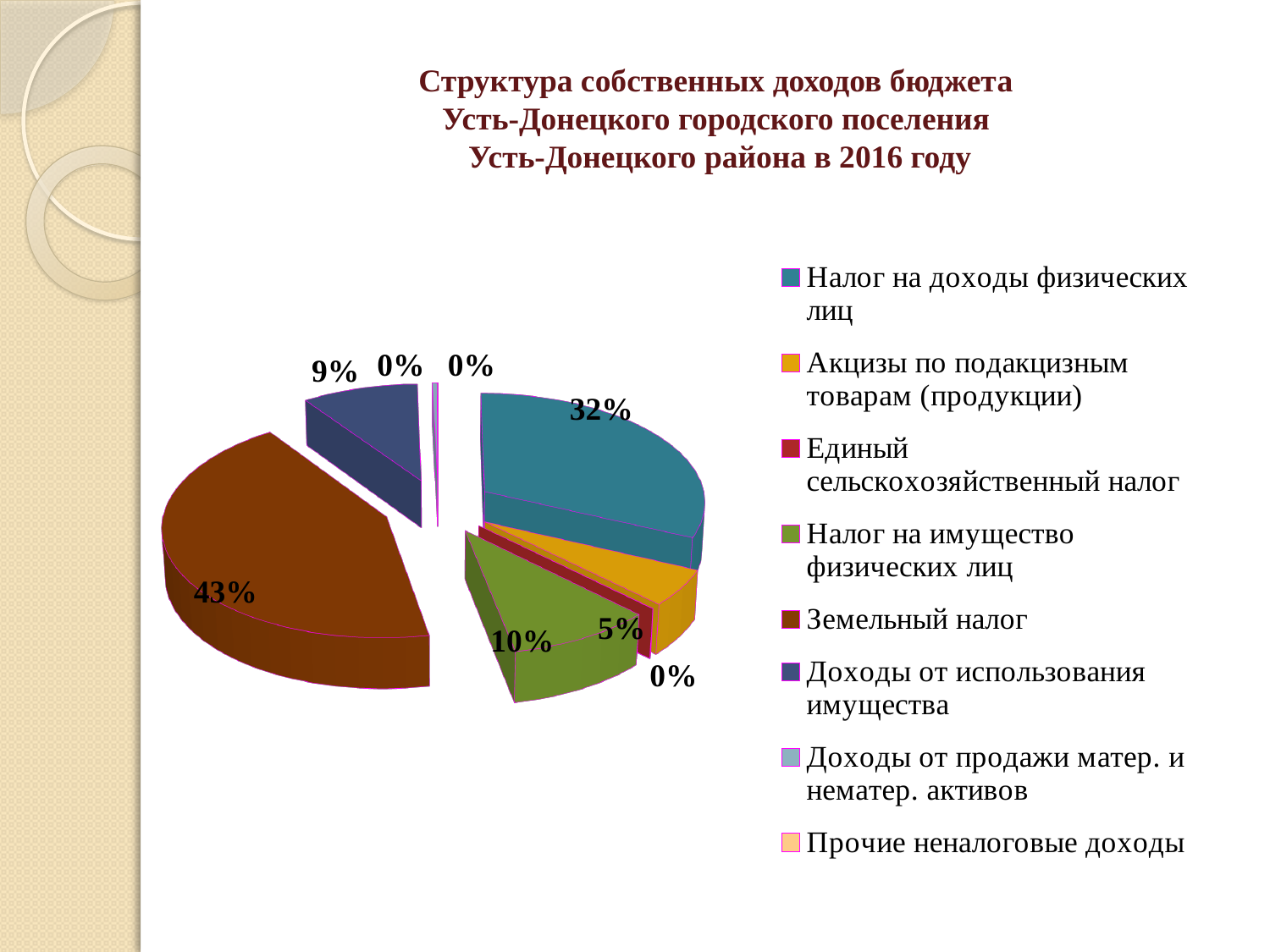

# Структура собственных доходов бюджета Усть-Донецкого городского поселения Усть-Донецкого района в 2016 году

[unsupported chart]